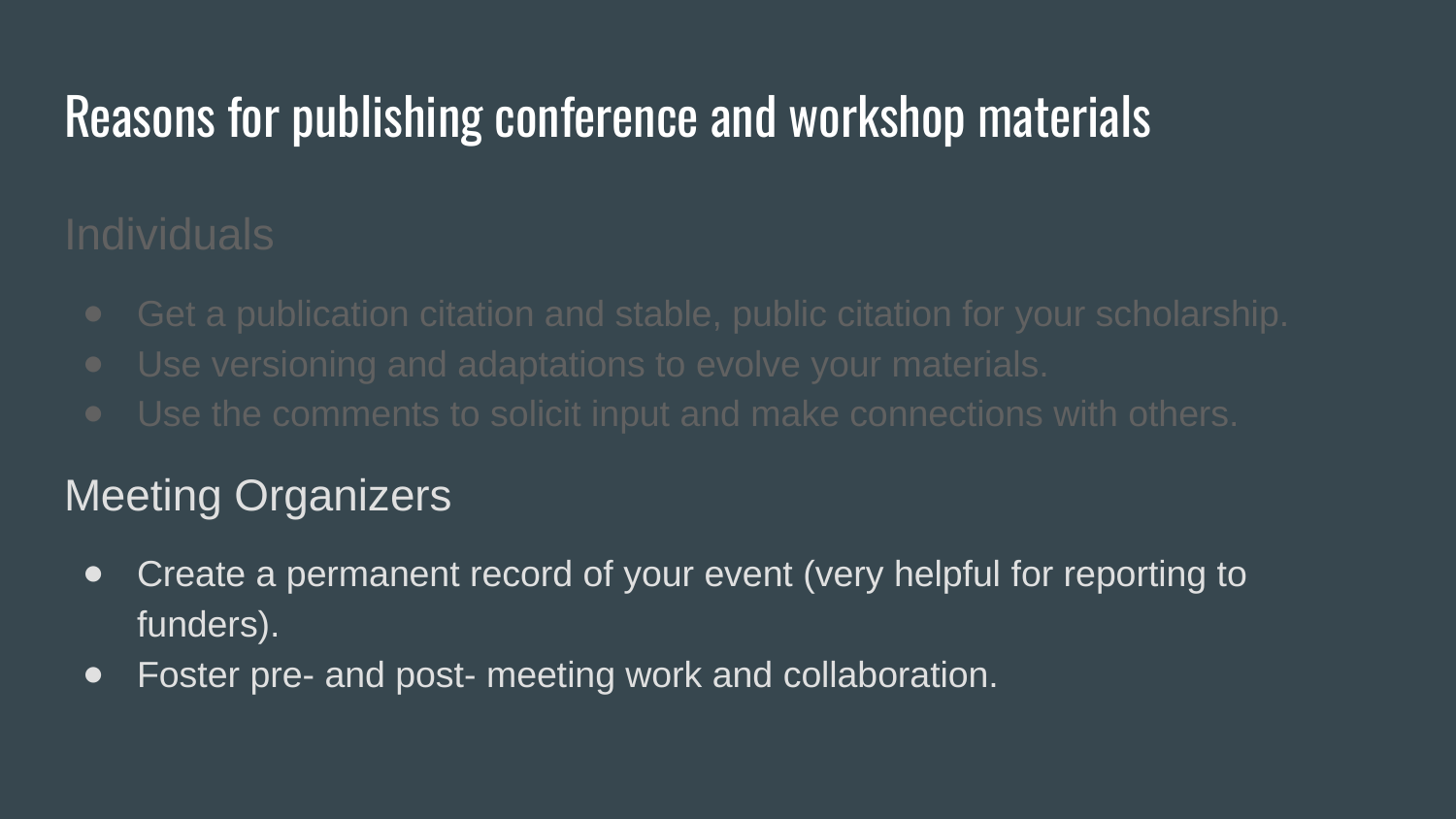

# Reasons for publishing conference and workshop materials
Individuals
Get a publication citation and stable, public citation for your scholarship.
Use versioning and adaptations to evolve your materials.
Use the comments to solicit input and make connections with others.
Meeting Organizers
Create a permanent record of your event (very helpful for reporting to funders).
Foster pre- and post- meeting work and collaboration.